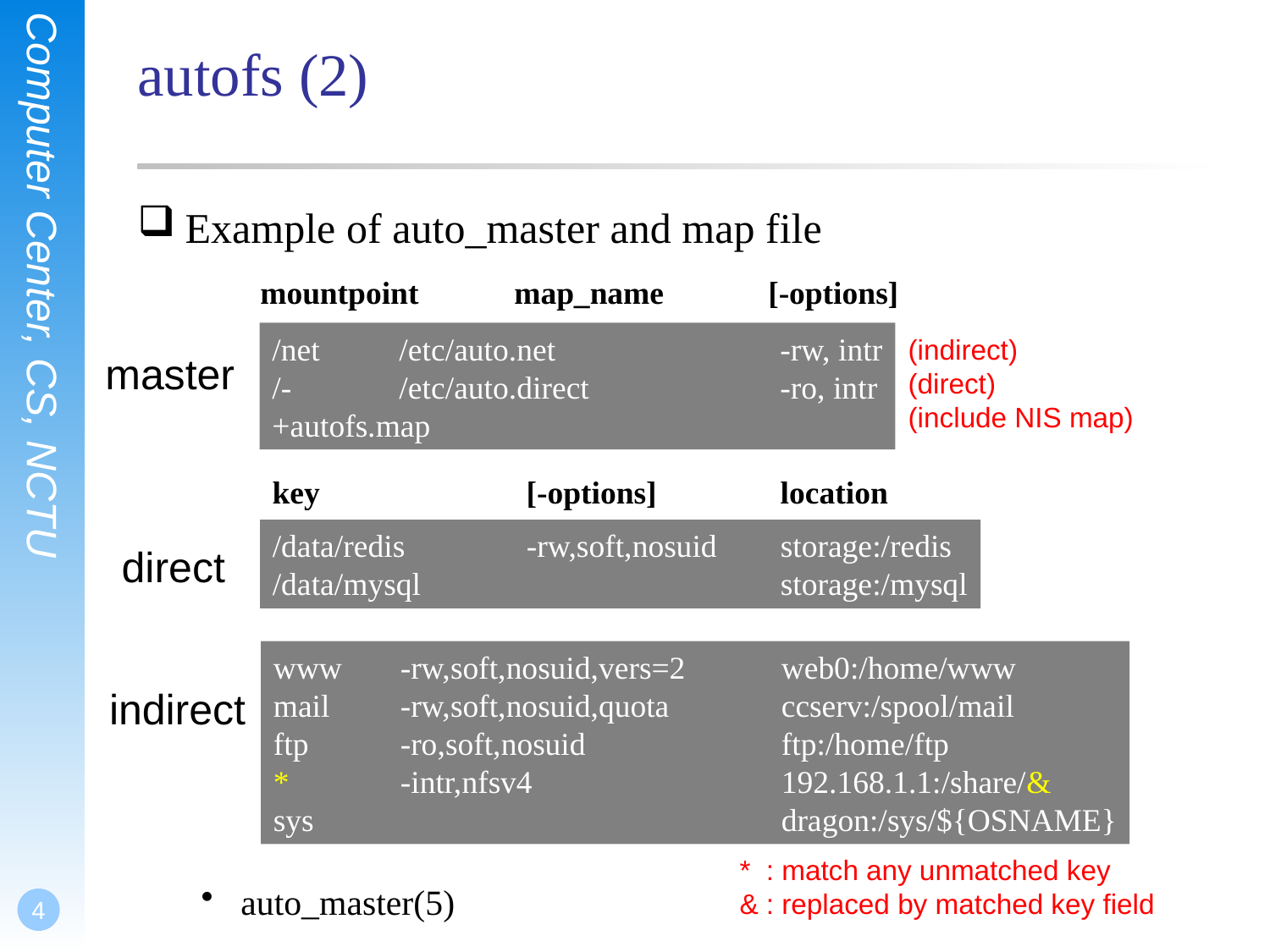

# autofs (2)
Example of auto_master and map file

auto_master(5)
mountpoint	map_name	[-options]
/net 	/etc/auto.net		-rw, intr
/-	/etc/auto.direct		-ro, intr
+autofs.map
(indirect)
(direct)
(include NIS map)
master
key		[-options]	location
/data/redis	-rw,soft,nosuid	storage:/redis
/data/mysql		               	storage:/mysql
direct
www	-rw,soft,nosuid,vers=2	web0:/home/www
mail	-rw,soft,nosuid,quota	ccserv:/spool/mail
ftp	-ro,soft,nosuid		ftp:/home/ftp
*	-intr,nfsv4		192.168.1.1:/share/&
sys				dragon:/sys/${OSNAME}
indirect
*  : match any unmatched key
& : replaced by matched key field